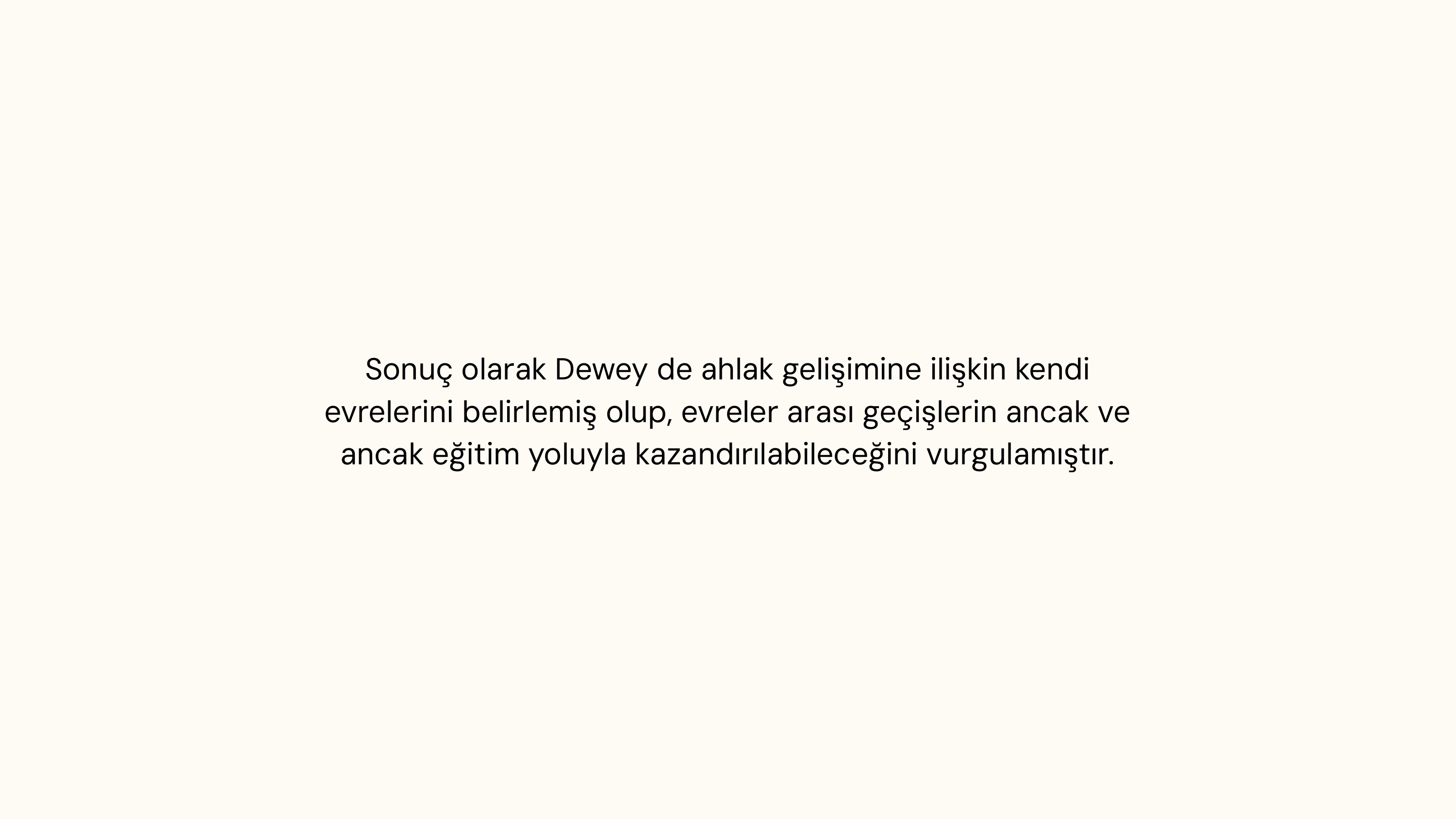

Sonuç olarak Dewey de ahlak gelişimine ilişkin kendi evrelerini belirlemiş olup, evreler arası geçişlerin ancak ve ancak eğitim yoluyla kazandırılabileceğini vurgulamıştır.